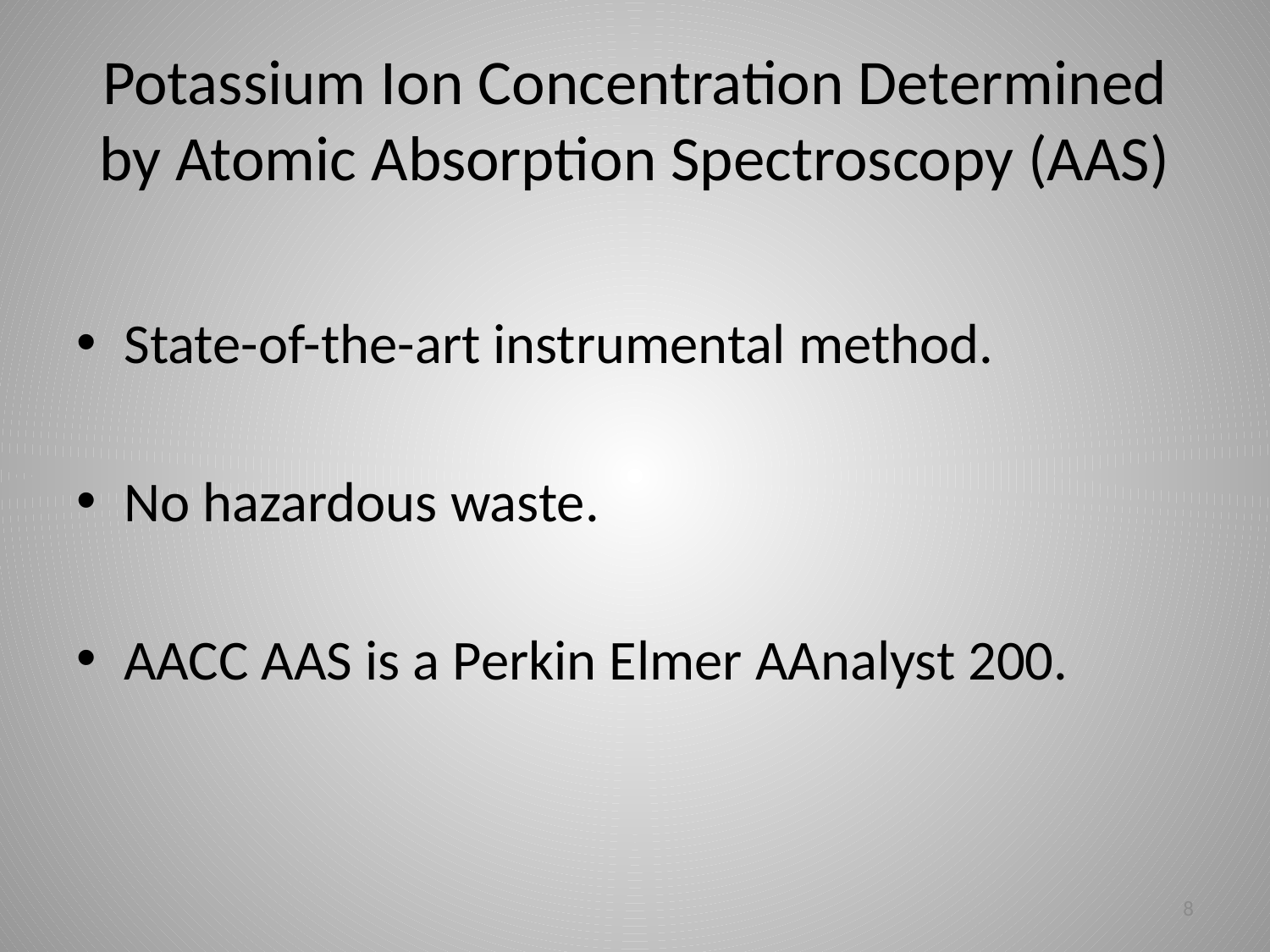

# Potassium Ion Concentration Determined by Atomic Absorption Spectroscopy (AAS)

State-of-the-art instrumental method.

No hazardous waste.

AACC AAS is a Perkin Elmer AAnalyst 200.
8